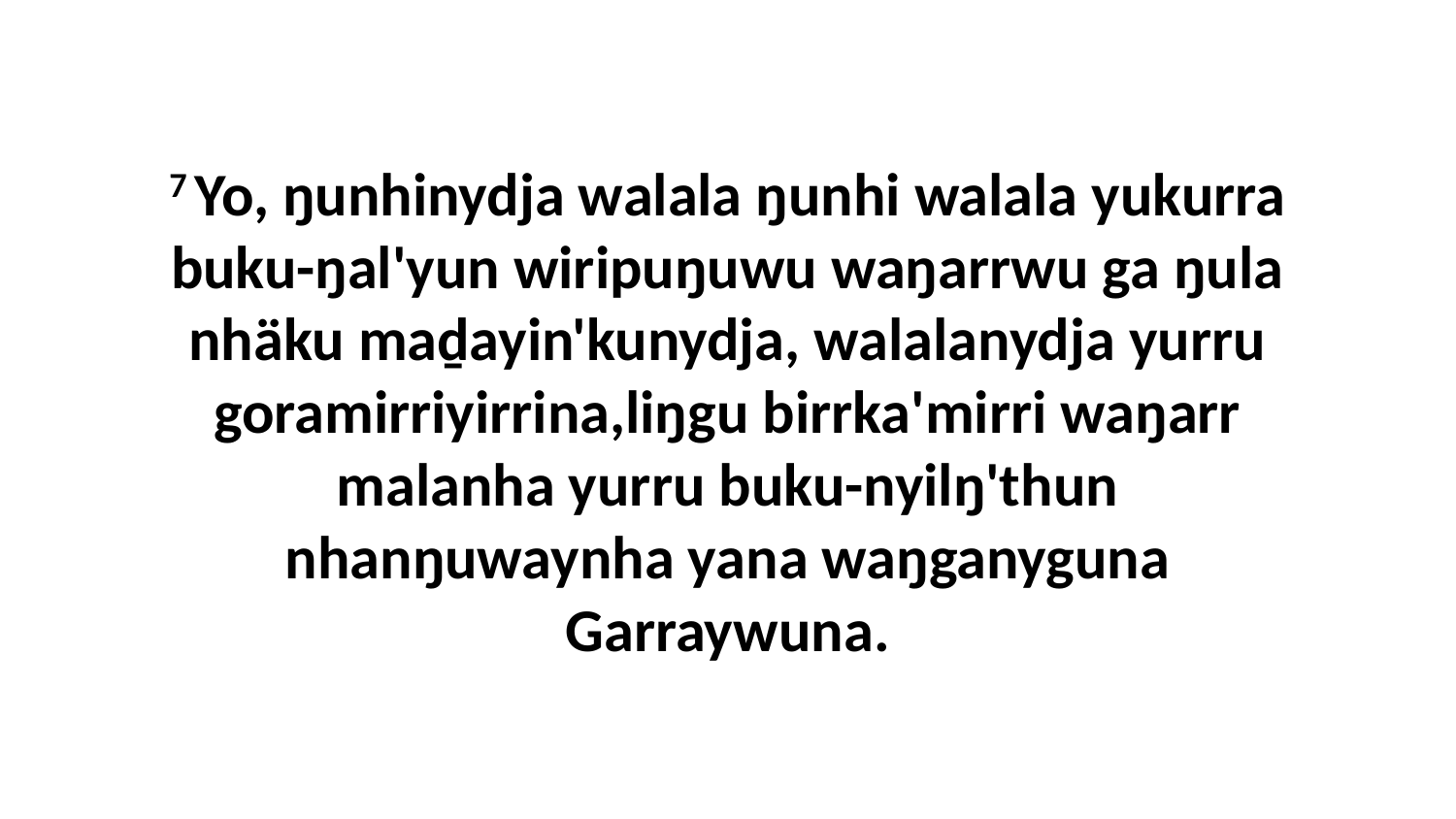

7 Yo, ŋunhinydja walala ŋunhi walala yukurra buku-ŋal'yun wiripuŋuwu waŋarrwu ga ŋula nhäku maḏayin'kunydja, walalanydja yurru goramirriyirrina,liŋgu birrka'mirri waŋarr malanha yurru buku-nyilŋ'thun nhanŋuwaynha yana waŋganyguna Garraywuna.